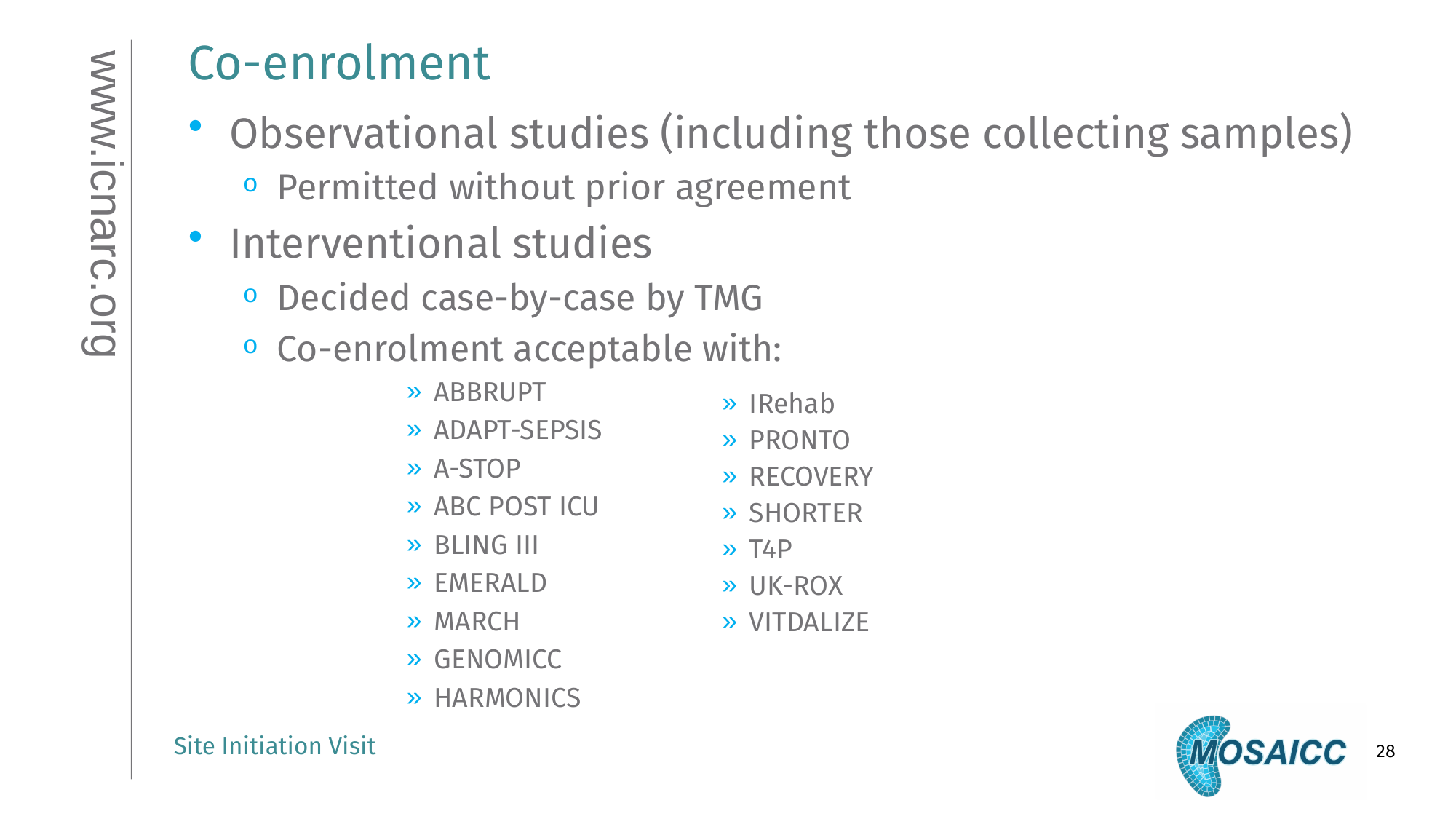

# Co-enrolment
Observational studies (including those collecting samples)
Permitted without prior agreement
Interventional studies
Decided case-by-case by TMG
Co-enrolment acceptable with:
ABBRUPT
ADAPT-SEPSIS
A-STOP
ABC POST ICU
BLING III
EMERALD
MARCH
GENOMICC
HARMONICS

IRehab
PRONTO
RECOVERY
SHORTER
T4P
UK-ROX
VITDALIZE

28